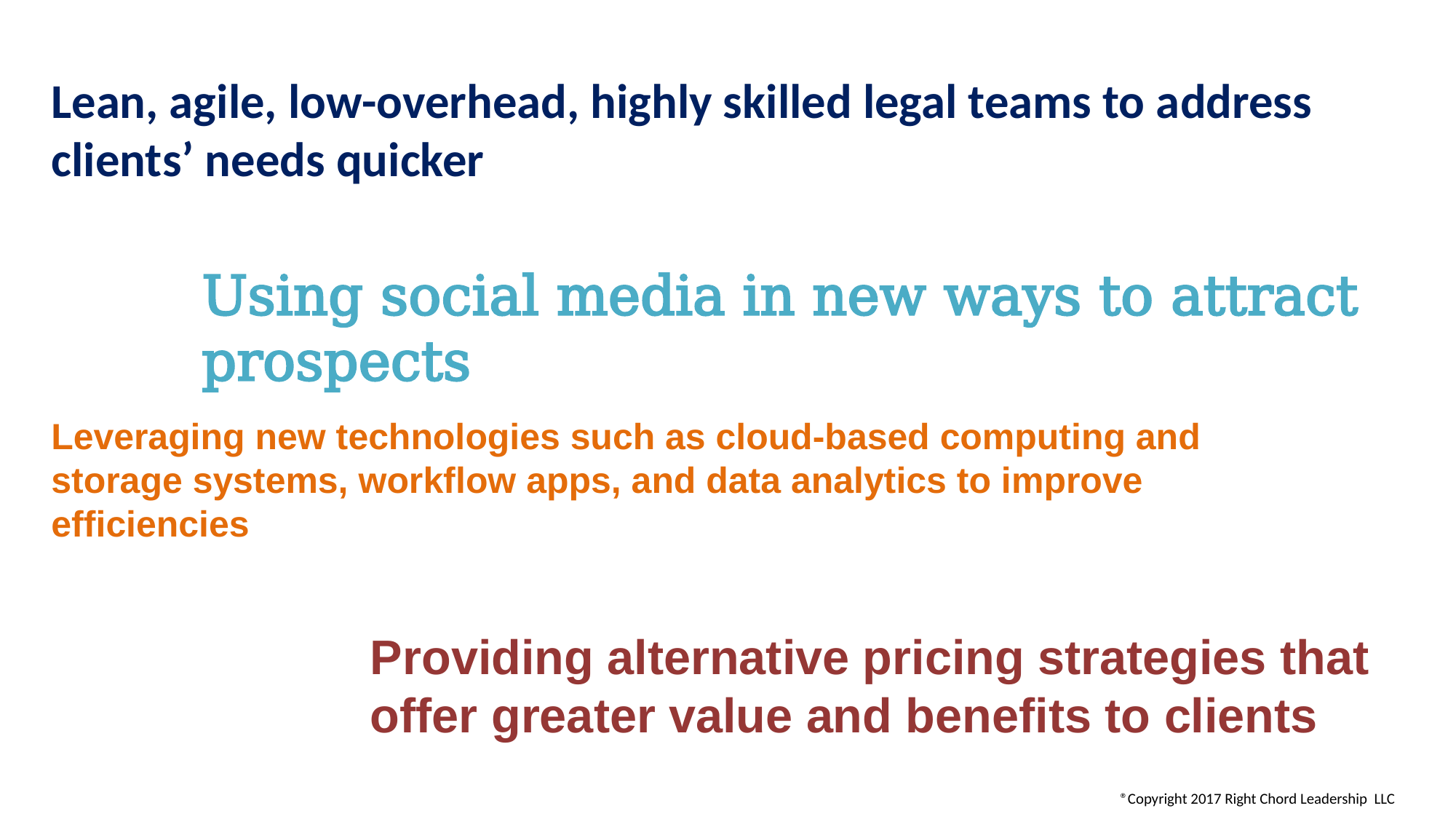

Lean, agile, low-overhead, highly skilled legal teams to address clients’ needs quicker
Using social media in new ways to attract prospects
Leveraging new technologies such as cloud-based computing and storage systems, workflow apps, and data analytics to improve efficiencies
Providing alternative pricing strategies that offer greater value and benefits to clients
®Copyright 2017 Right Chord Leadership  LLC